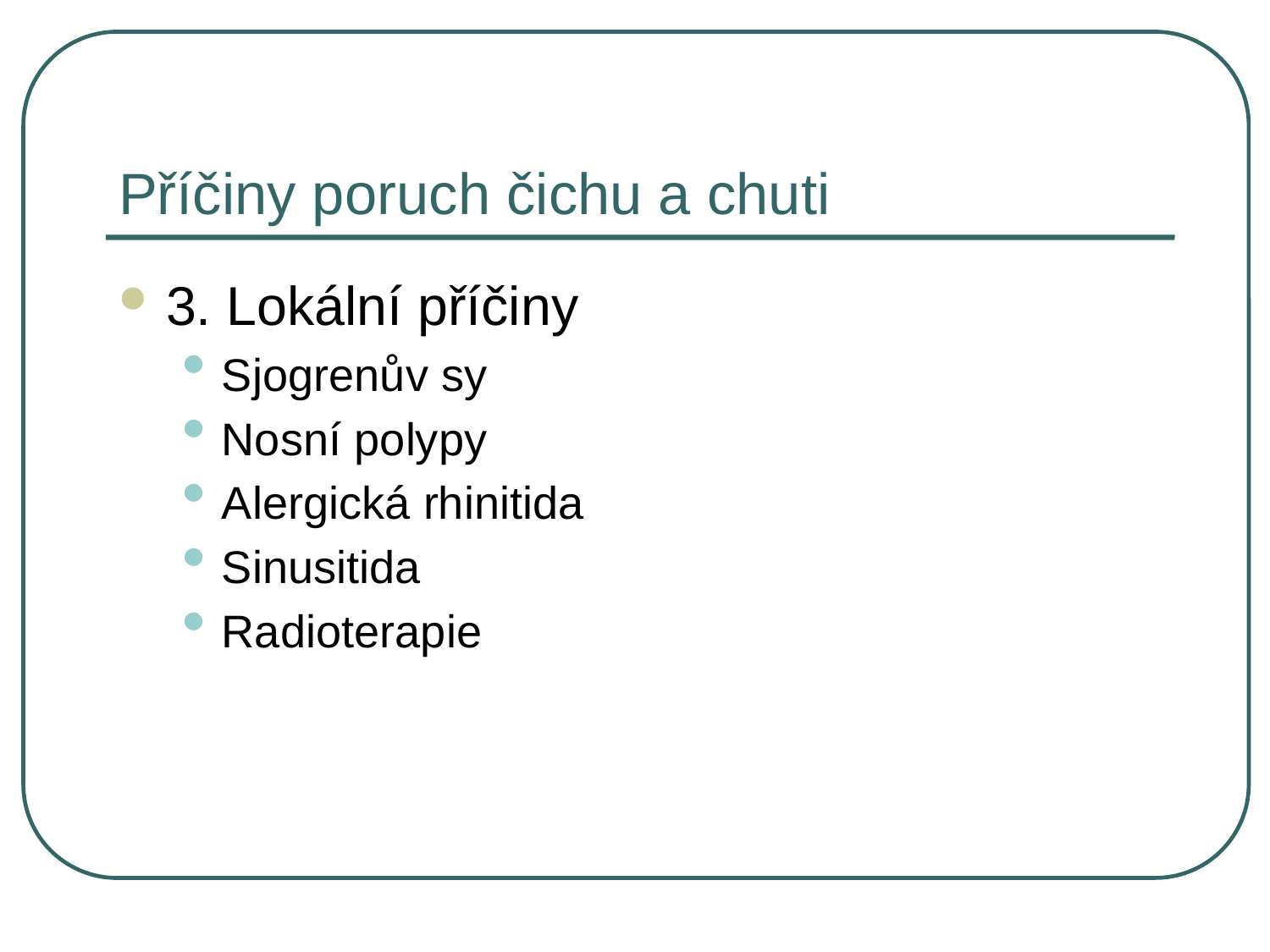

# Příčiny poruch čichu a chuti
3. Lokální příčiny
Sjogrenův sy
Nosní polypy
Alergická rhinitida
Sinusitida
Radioterapie